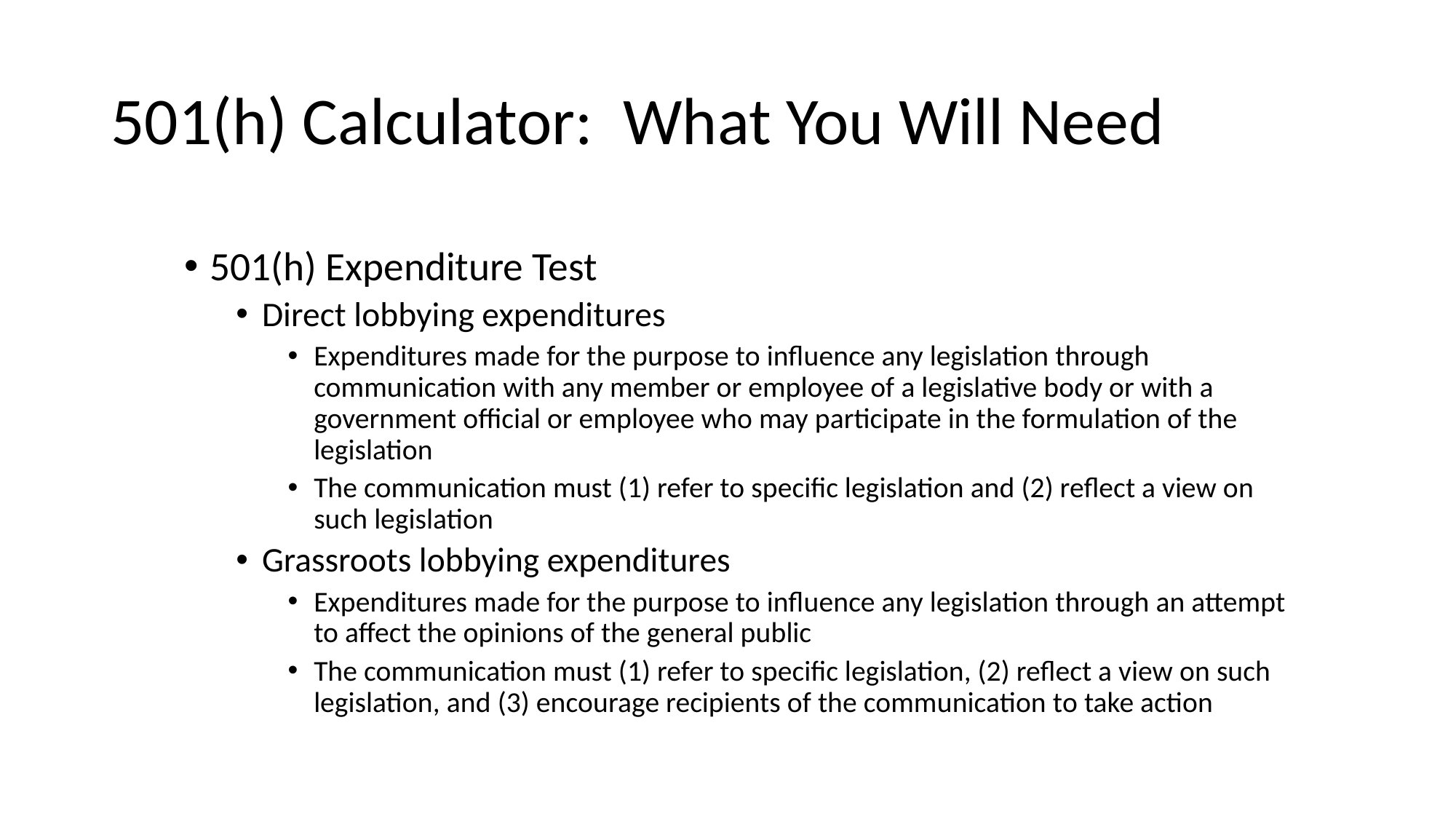

# 501(h) Calculator:  What You Will Need
501(h) Expenditure Test
Direct lobbying expenditures
Expenditures made for the purpose to influence any legislation through communication with any member or employee of a legislative body or with a government official or employee who may participate in the formulation of the legislation
The communication must (1) refer to specific legislation and (2) reflect a view on such legislation
Grassroots lobbying expenditures
Expenditures made for the purpose to influence any legislation through an attempt to affect the opinions of the general public
The communication must (1) refer to specific legislation, (2) reflect a view on such legislation, and (3) encourage recipients of the communication to take action